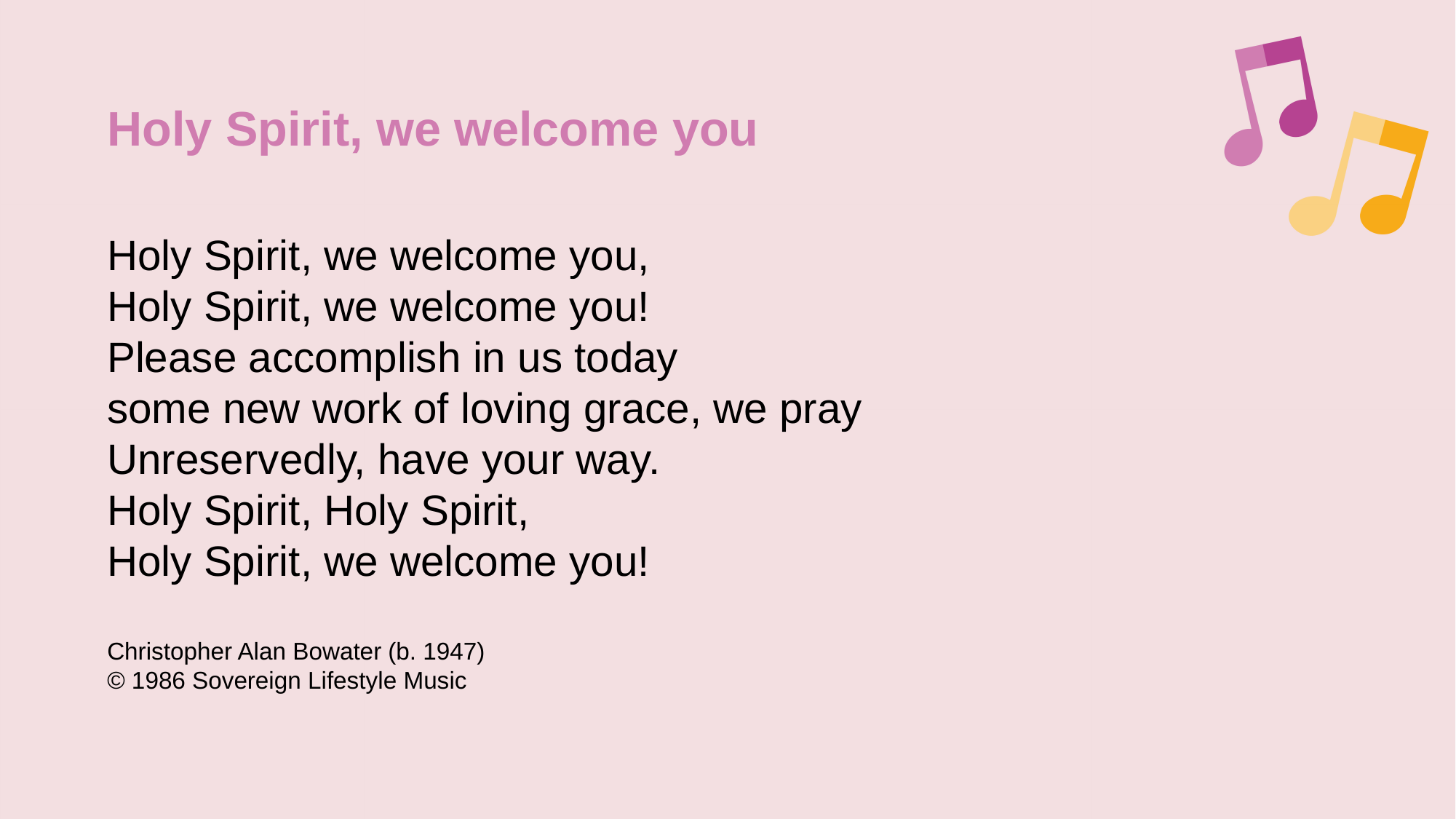

Holy Spirit, we welcome you
Holy Spirit, we welcome you,
Holy Spirit, we welcome you!
Please accomplish in us today
some new work of loving grace, we pray
Unreservedly, have your way.
Holy Spirit, Holy Spirit,
Holy Spirit, we welcome you!

Christopher Alan Bowater (b. 1947)
© 1986 Sovereign Lifestyle Music